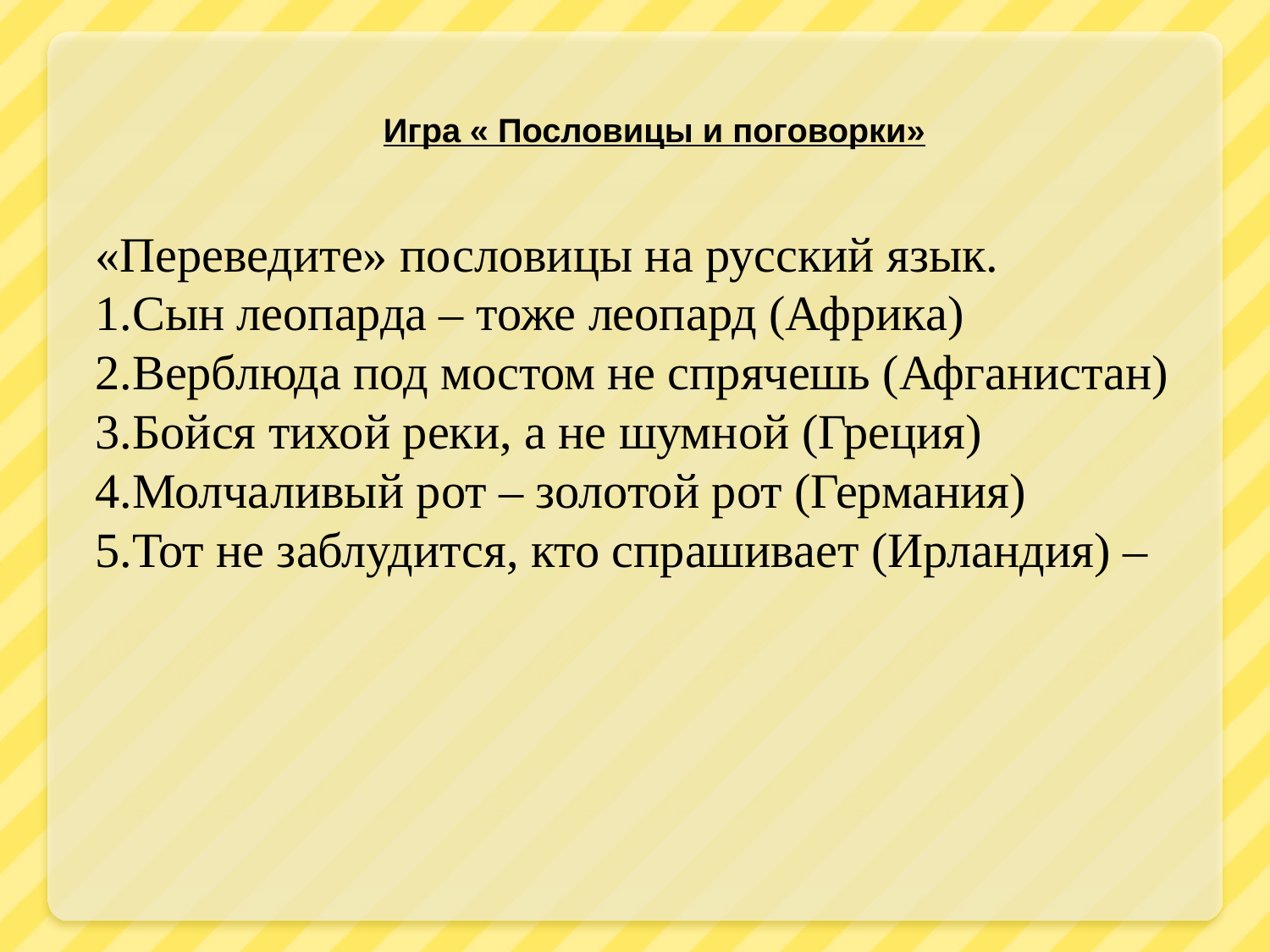

# Игра « Пословицы и поговорки»
«Переведите» пословицы на русский язык.
1.Сын леопарда – тоже леопард (Африка) 2.Верблюда под мостом не спрячешь (Афганистан) 3.Бойся тихой реки, а не шумной (Греция) 4.Молчаливый рот – золотой рот (Германия)
5.Тот не заблудится, кто спрашивает (Ирландия) –